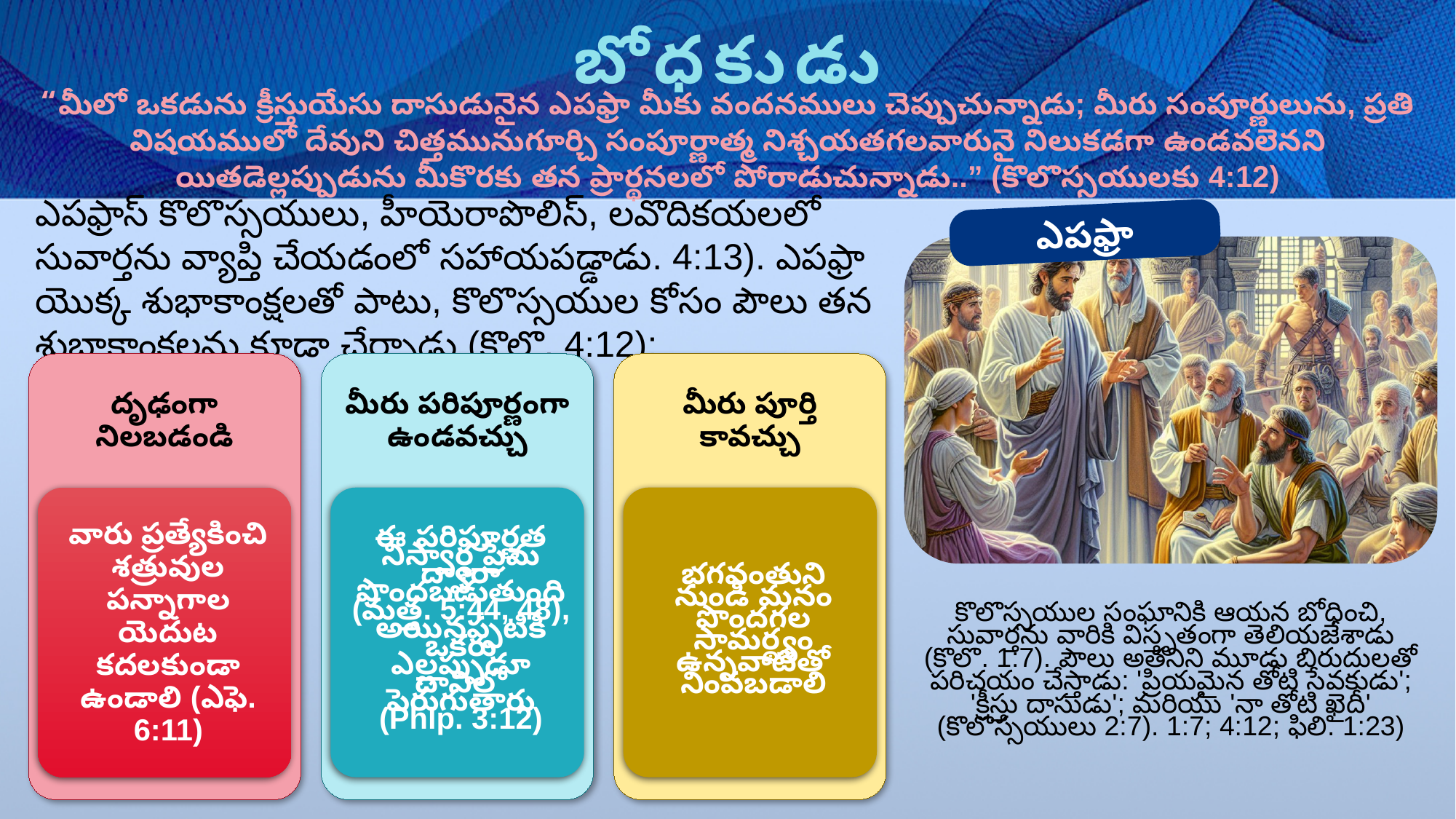

బోధకుడు
“మీలో ఒకడును క్రీస్తుయేసు దాసుడునైన ఎపఫ్రా మీకు వందనములు చెప్పుచున్నాడు; మీరు సంపూర్ణులును, ప్రతి విషయములో దేవుని చిత్తమునుగూర్చి సంపూర్ణాత్మ నిశ్చయతగలవారునై నిలుకడగా ఉండవలెనని యితడెల్లప్పుడును మీకొరకు తన ప్రార్థనలలో పోరాడుచున్నాడు..” (కొలొస్సయులకు 4:12)
ఎపఫ్రాస్ కొలొస్సయులు, హీయెరాపొలిస్, లవొదికయలలో సువార్తను వ్యాప్తి చేయడంలో సహాయపడ్డాడు. 4:13). ఎపఫ్రా యొక్క శుభాకాంక్షలతో పాటు, కొలొస్సయుల కోసం పౌలు తన శుభాకాంక్షలను కూడా చేర్చాడు (కొలొ. 4:12):
ఎపఫ్రా
కొలొస్సయుల సంఘానికి ఆయన బోధించి, సువార్తను వారికి విస్తృతంగా తెలియజేశాడు (కొలొ. 1:7). పౌలు అతనిని మూడు బిరుదులతో పరిచయం చేస్తాడు: 'ప్రియమైన తోటి సేవకుడు'; 'క్రీస్తు దాసుడు'; మరియు 'నా తోటి ఖైదీ' (కొలొస్సయులు 2:7). 1:7; 4:12; ఫిలి. 1:23)
దృఢంగా నిలబడండి
వారు ప్రత్యేకించి శత్రువుల పన్నాగాల యెదుట కదలకుండా ఉండాలి (ఎఫె. 6:11)
మీరు పరిపూర్ణంగా ఉండవచ్చు
ఈ పరిపూర్ణత నిస్వార్థ ప్రేమ ద్వారా పొందబడుతుంది (మత్త. 5:44, 48), అయినప్పటికీ ఒకరు ఎల్లప్పుడూ దానిలో పెరుగుతారు (Phlp. 3:12)
మీరు పూర్తి కావచ్చు
భగవంతుని నుండి మనం పొందగల సామర్థ్యం ఉన్నవాటితో నింపబడాలి